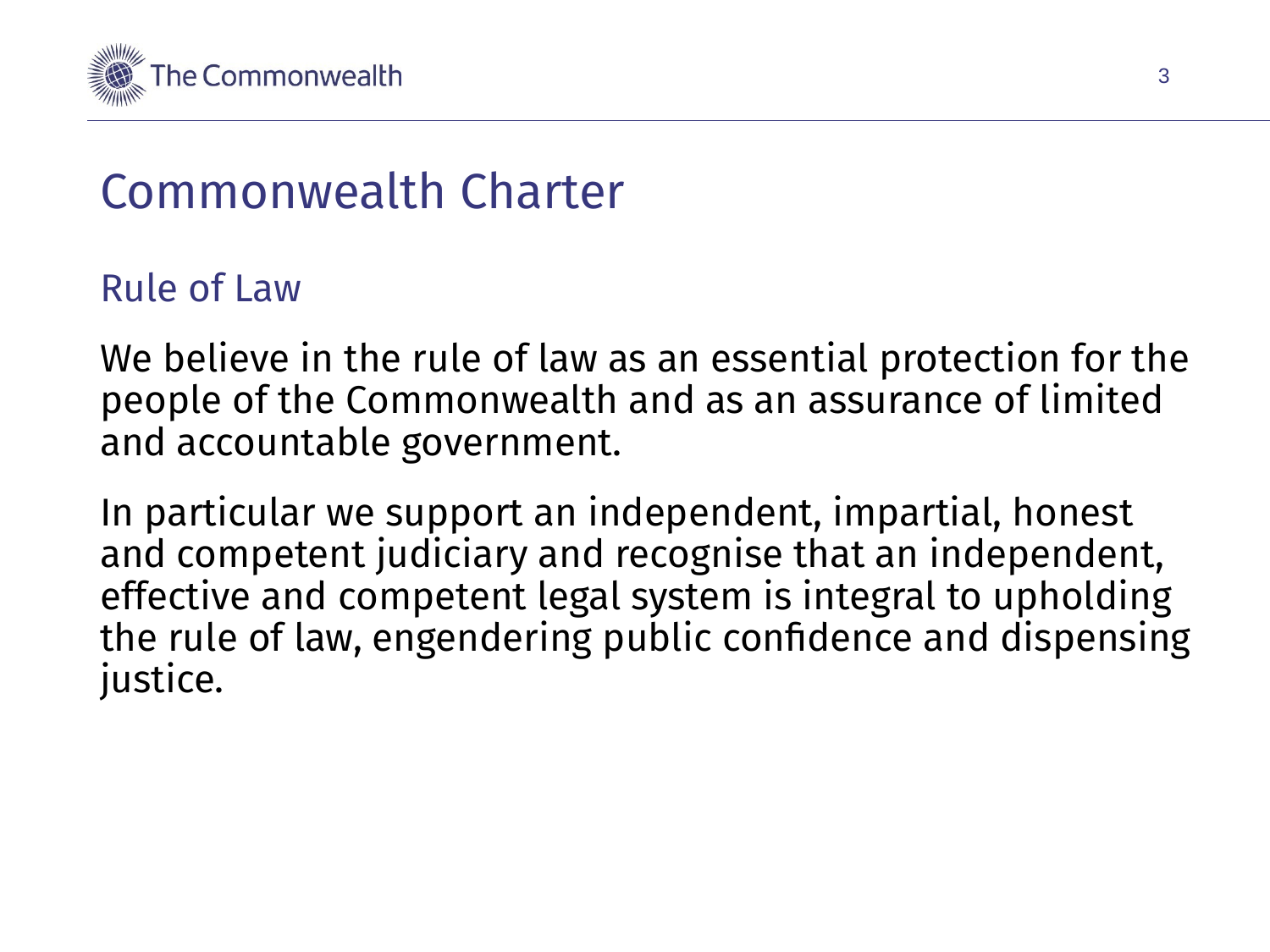

3
# Commonwealth Charter
Rule of Law
We believe in the rule of law as an essential protection for the people of the Commonwealth and as an assurance of limited and accountable government.
In particular we support an independent, impartial, honest and competent judiciary and recognise that an independent, effective and competent legal system is integral to upholding the rule of law, engendering public confidence and dispensing justice.